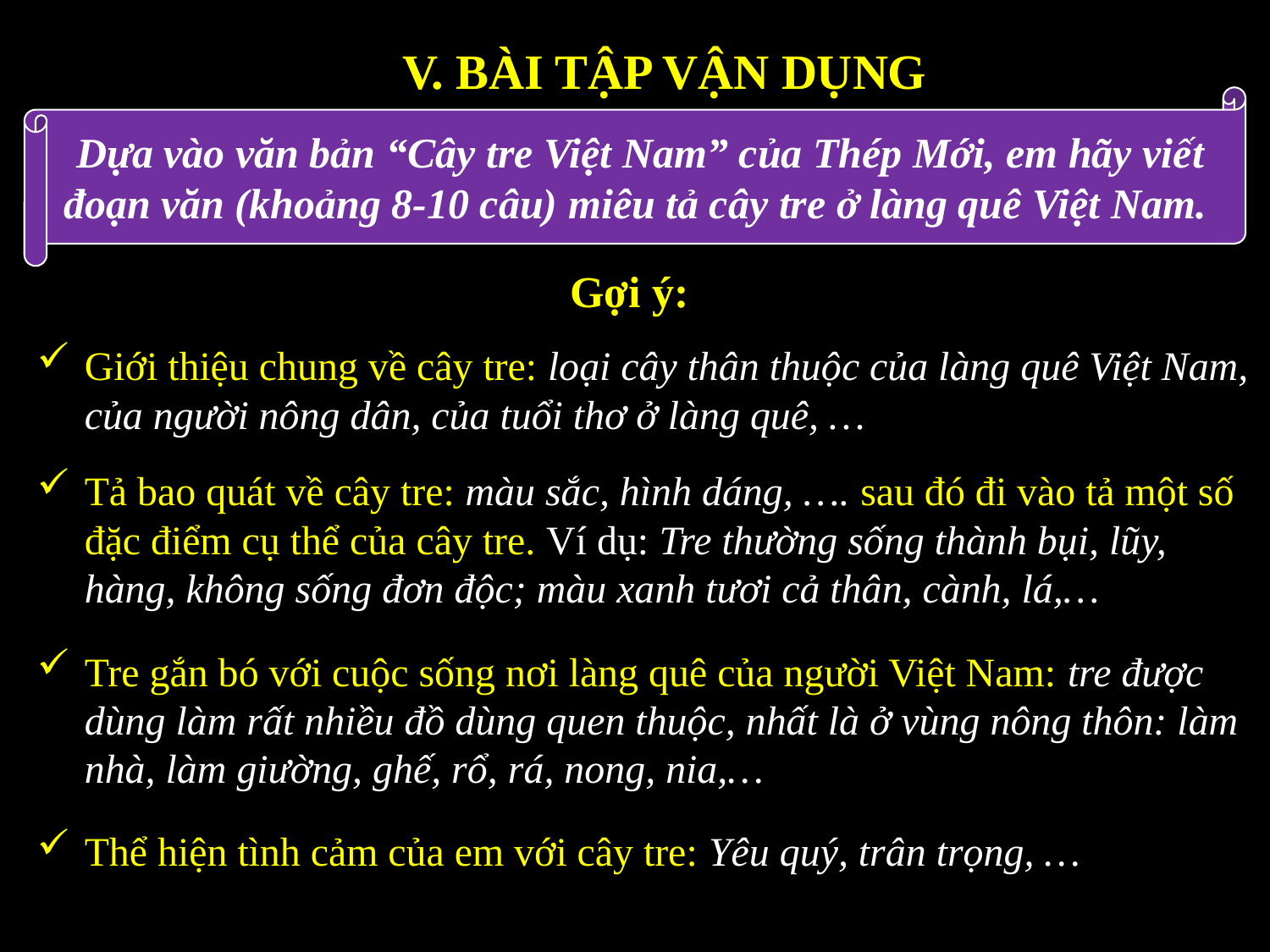

V. BÀI TẬP VẬN DỤNG
Dựa vào văn bản “Cây tre Việt Nam” của Thép Mới, em hãy viết đoạn văn (khoảng 8-10 câu) miêu tả cây tre ở làng quê Việt Nam.
Gợi ý:
Giới thiệu chung về cây tre: loại cây thân thuộc của làng quê Việt Nam, của người nông dân, của tuổi thơ ở làng quê, …
Tả bao quát về cây tre: màu sắc, hình dáng, …. sau đó đi vào tả một số đặc điểm cụ thể của cây tre. Ví dụ: Tre thường sống thành bụi, lũy, hàng, không sống đơn độc; màu xanh tươi cả thân, cành, lá,…
Tre gắn bó với cuộc sống nơi làng quê của người Việt Nam: tre được dùng làm rất nhiều đồ dùng quen thuộc, nhất là ở vùng nông thôn: làm nhà, làm giường, ghế, rổ, rá, nong, nia,…
Thể hiện tình cảm của em với cây tre: Yêu quý, trân trọng, …